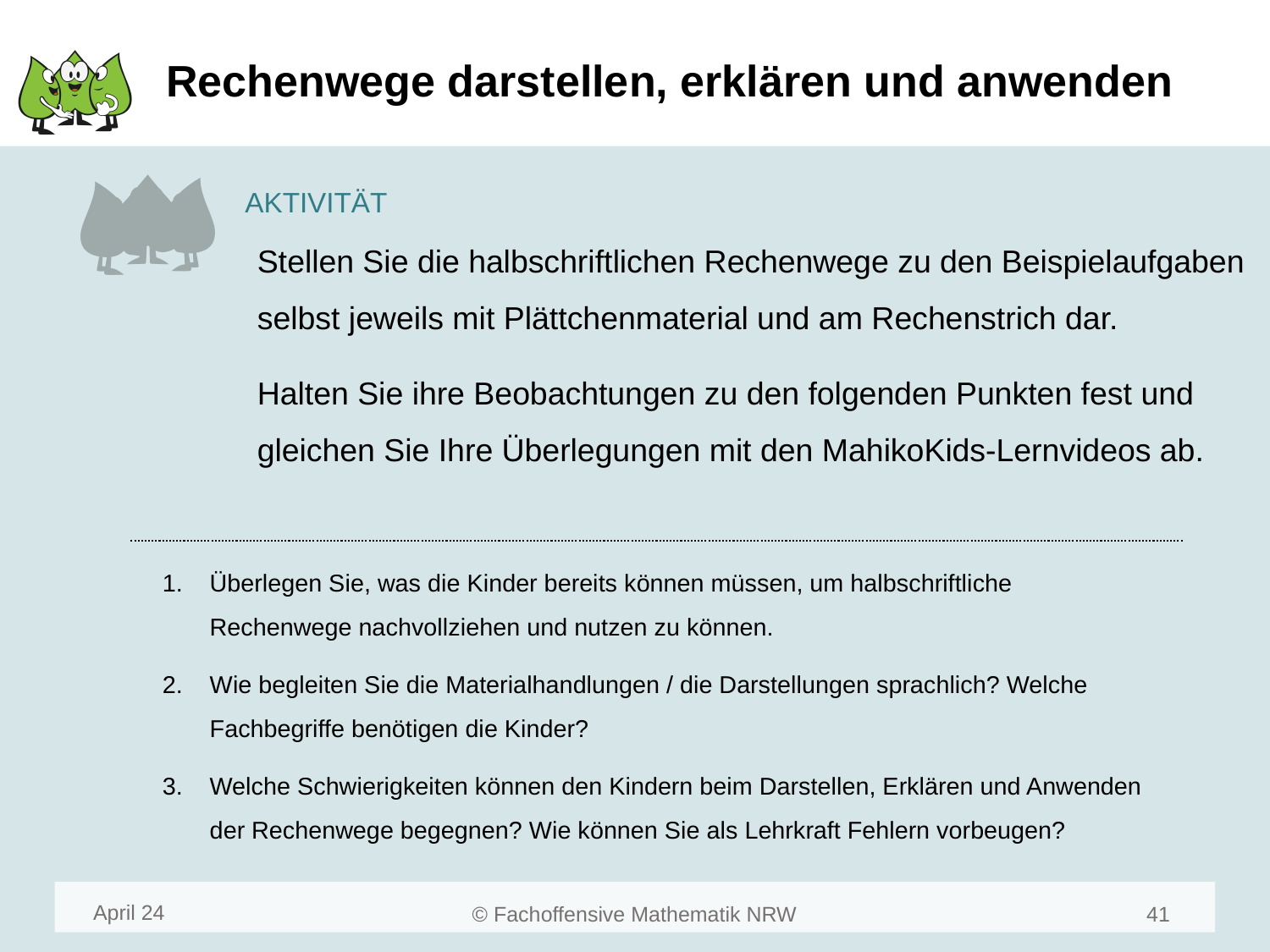

# Rechenwege darstellen, erklären und anwenden
Stellen Sie die halbschriftlichen Rechenwege zu den Beispielaufgaben selbst jeweils mit Plättchenmaterial und am Rechenstrich dar.
Halten Sie ihre Beobachtungen zu den folgenden Punkten fest und gleichen Sie Ihre Überlegungen mit den MahikoKids-Lernvideos ab.
Überlegen Sie, was die Kinder bereits können müssen, um halbschriftliche Rechenwege nachvollziehen und nutzen zu können.
Wie begleiten Sie die Materialhandlungen / die Darstellungen sprachlich? Welche Fachbegriffe benötigen die Kinder?
Welche Schwierigkeiten können den Kindern beim Darstellen, Erklären und Anwenden der Rechenwege begegnen? Wie können Sie als Lehrkraft Fehlern vorbeugen?

April 24
41